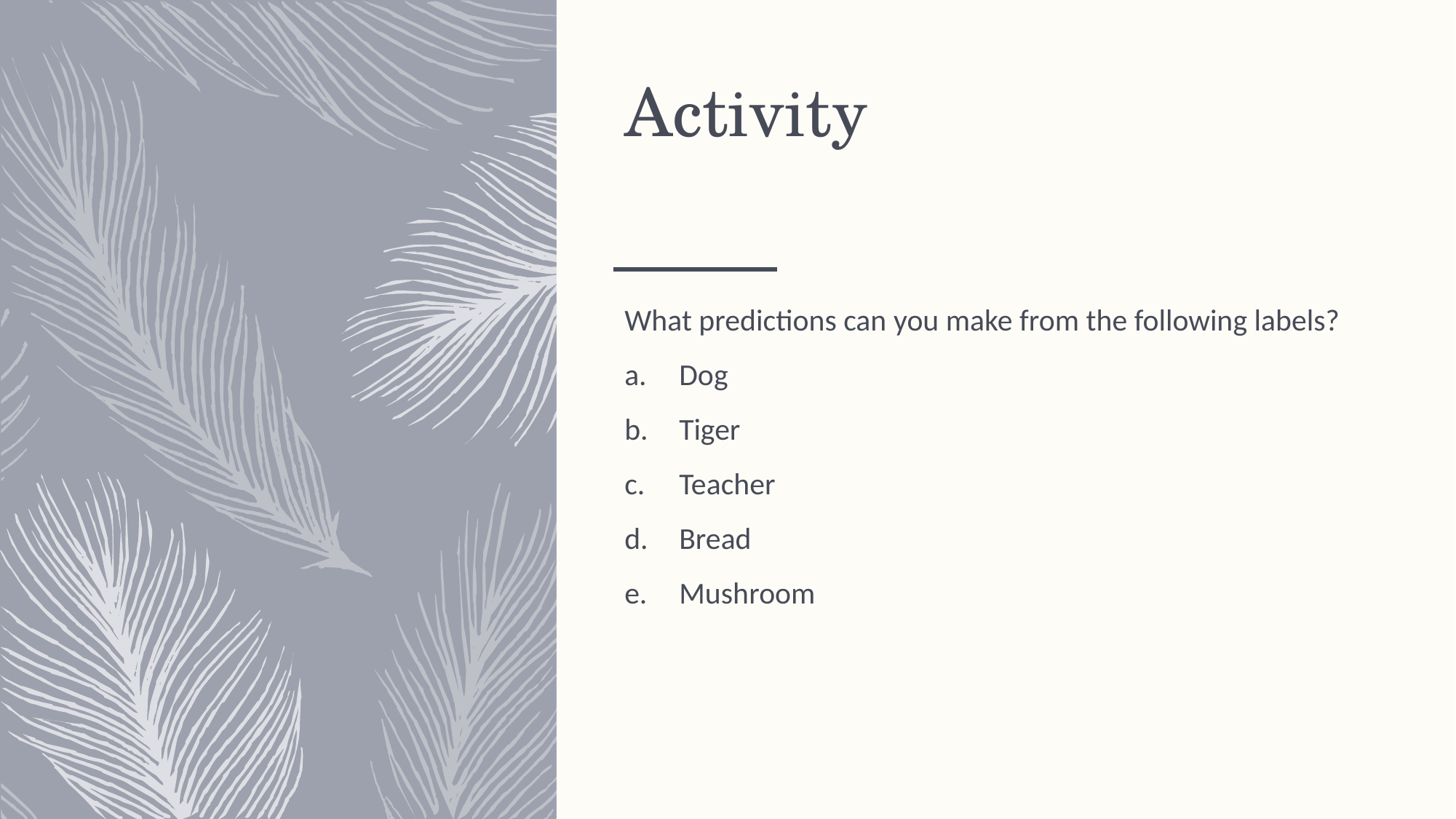

# Activity
What predictions can you make from the following labels?
Dog
Tiger
Teacher
Bread
Mushroom